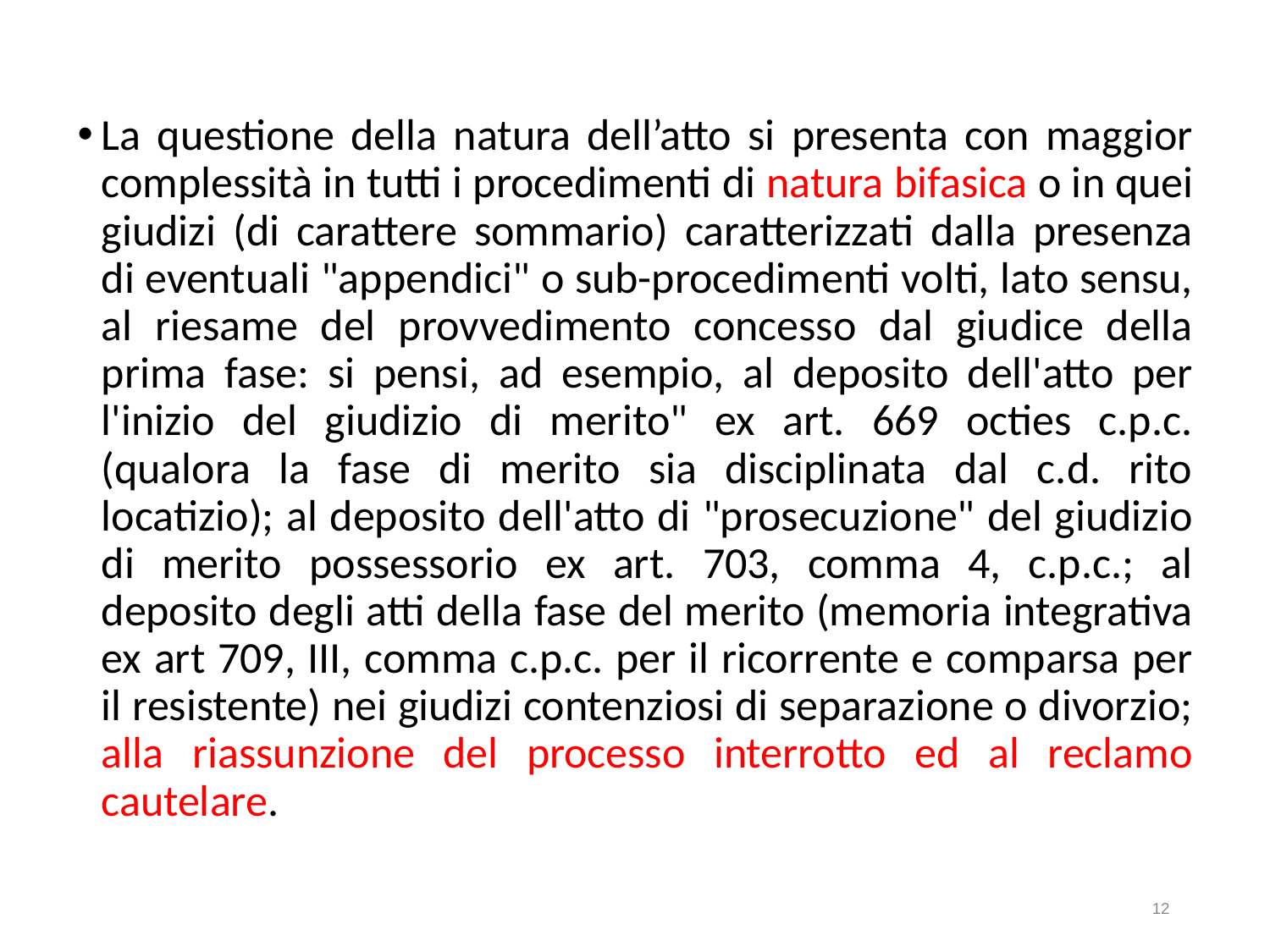

La questione della natura dell’atto si presenta con maggior complessità in tutti i procedimenti di natura bifasica o in quei giudizi (di carattere sommario) caratterizzati dalla presenza di eventuali "appendici" o sub-procedimenti volti, lato sensu, al riesame del provvedimento concesso dal giudice della prima fase: si pensi, ad esempio, al deposito dell'atto per l'inizio del giudizio di merito" ex art. 669 octies c.p.c. (qualora la fase di merito sia disciplinata dal c.d. rito locatizio); al deposito dell'atto di "prosecuzione" del giudizio di merito possessorio ex art. 703, comma 4, c.p.c.; al deposito degli atti della fase del merito (memoria integrativa ex art 709, III, comma c.p.c. per il ricorrente e comparsa per il resistente) nei giudizi contenziosi di separazione o divorzio; alla riassunzione del processo interrotto ed al reclamo cautelare.
12